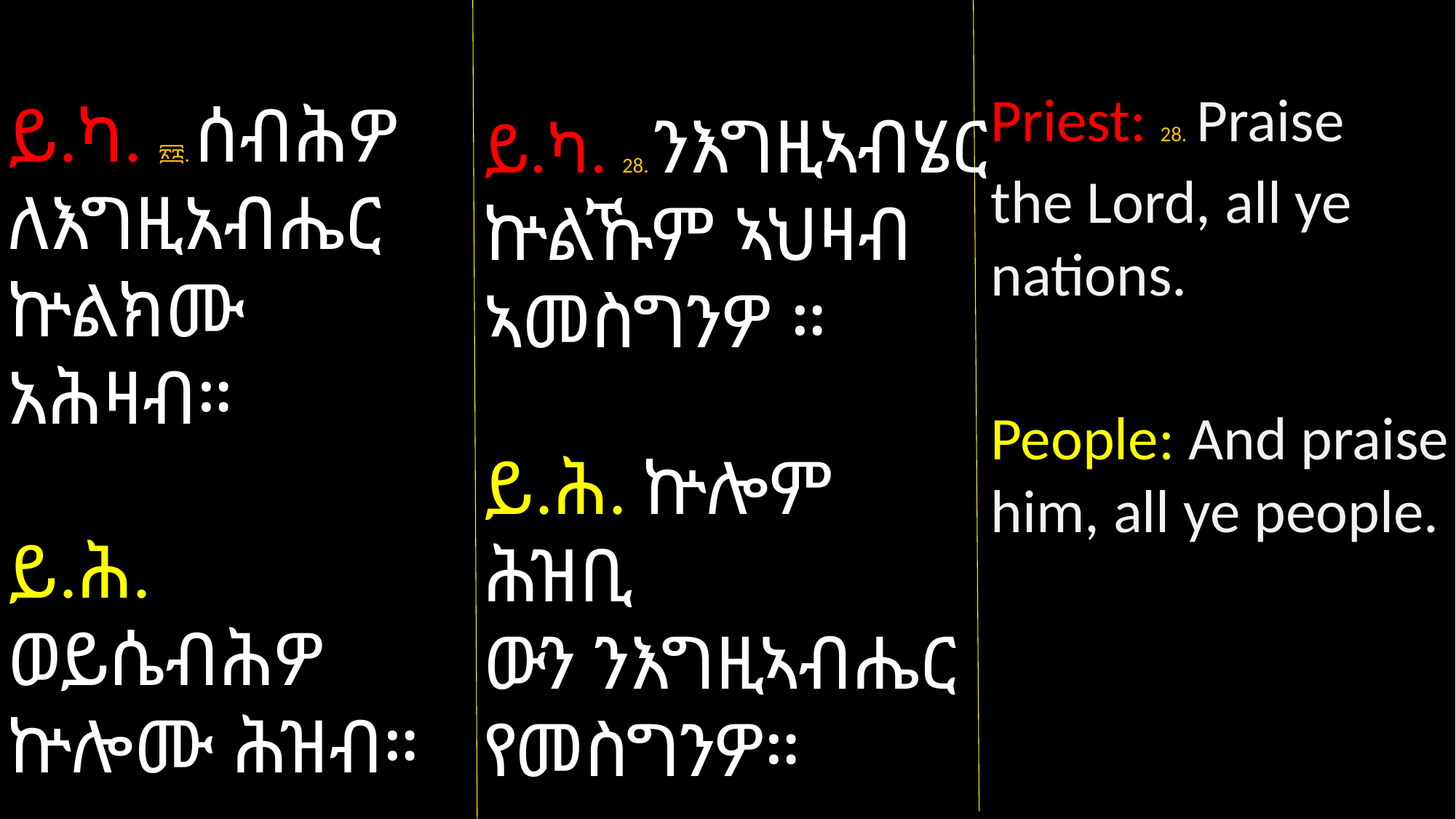

Priest: 28.  Praise
the Lord, all ye nations.

People: And praise him, all ye people.

ይ.ካ. ፳፰. ሰብሕዎ ለእግዚአብሔር ኵልክሙ አሕዛብ።

ይ.ሕ. ወይሴብሕዎ ኵሎሙ ሕዝብ።

ይ.ካ. 28. ንእግዚኣብሄር ኵልኹም ኣህዛብ ኣመስግንዎ ።

ይ.ሕ. ኵሎም ሕዝቢ
ውን ንእግዚኣብሔር የመስግንዎ።